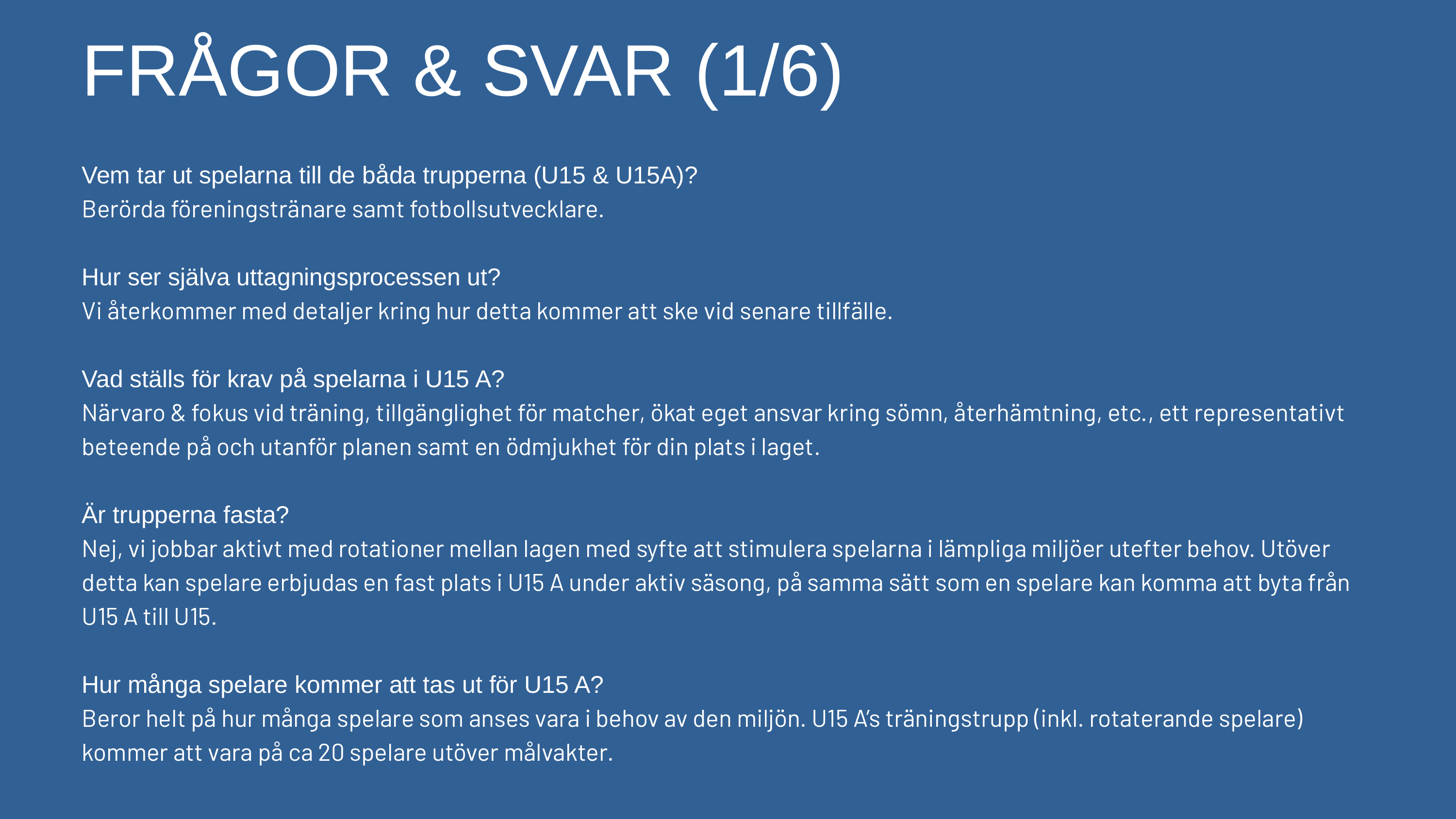

FRÅGOR & SVAR (1/6)
Vem tar ut spelarna till de båda trupperna (U15 & U15A)?
Berörda föreningstränare samt fotbollsutvecklare.

Hur ser själva uttagningsprocessen ut?
Vi återkommer med detaljer kring hur detta kommer att ske vid senare tillfälle.

Vad ställs för krav på spelarna i U15 A?
Närvaro & fokus vid träning, tillgänglighet för matcher, ökat eget ansvar kring sömn, återhämtning, etc., ett representativt beteende på och utanför planen samt en ödmjukhet för din plats i laget.

Är trupperna fasta?
Nej, vi jobbar aktivt med rotationer mellan lagen med syfte att stimulera spelarna i lämpliga miljöer utefter behov. Utöver detta kan spelare erbjudas en fast plats i U15 A under aktiv säsong, på samma sätt som en spelare kan komma att byta från U15 A till U15.

Hur många spelare kommer att tas ut för U15 A?
Beror helt på hur många spelare som anses vara i behov av den miljön. U15 A’s träningstrupp (inkl. rotaterande spelare) kommer att vara på ca 20 spelare utöver målvakter.